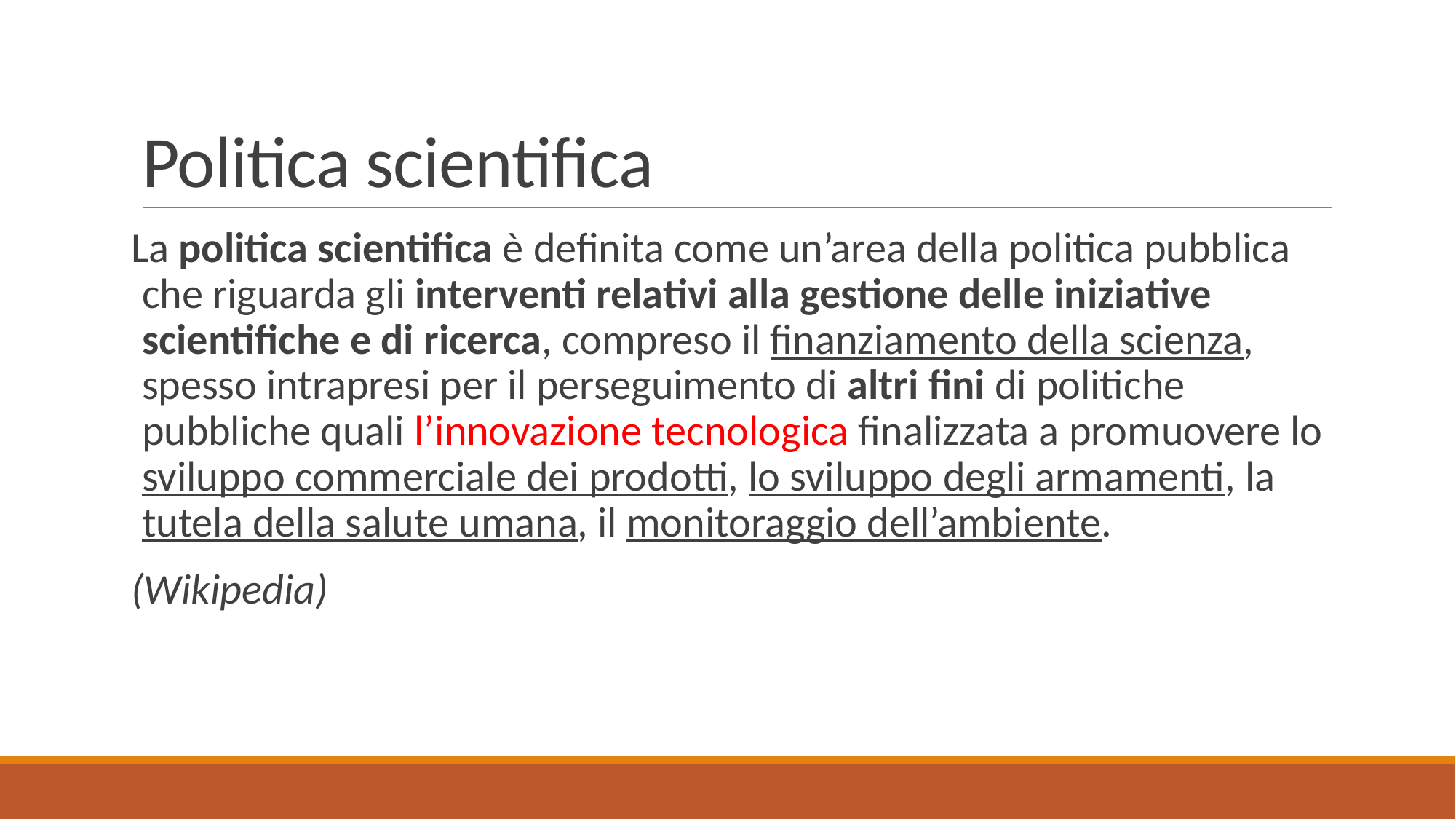

# Politica scientifica
La politica scientifica è definita come un’area della politica pubblica che riguarda gli interventi relativi alla gestione delle iniziative scientifiche e di ricerca, compreso il finanziamento della scienza, spesso intrapresi per il perseguimento di altri fini di politiche pubbliche quali l’innovazione tecnologica finalizzata a promuovere lo sviluppo commerciale dei prodotti, lo sviluppo degli armamenti, la tutela della salute umana, il monitoraggio dell’ambiente.
(Wikipedia)